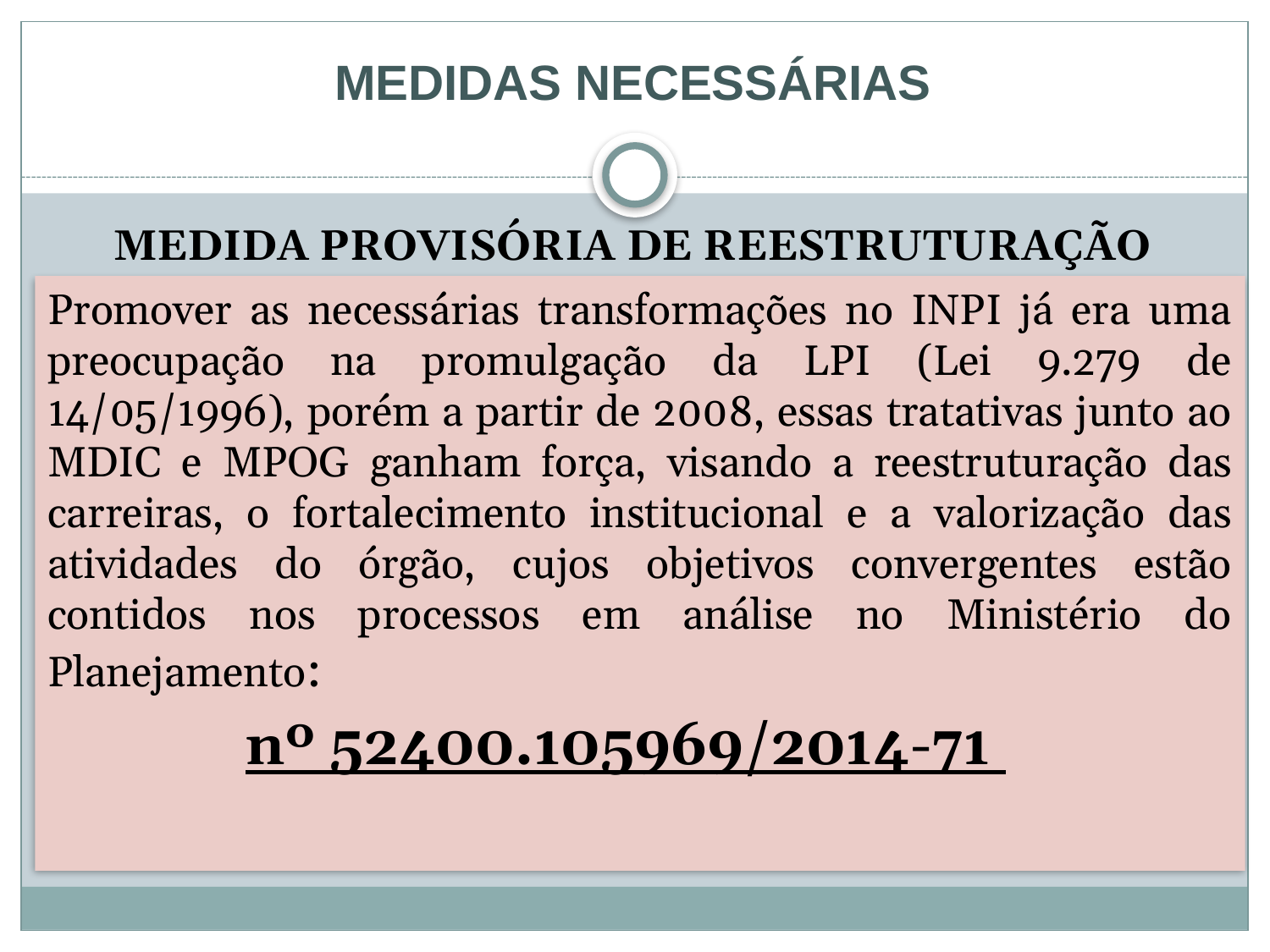

# MEDIDAS NECESSÁRIAS
MEDIDA PROVISÓRIA DE REESTRUTURAÇÃO

Promover as necessárias transformações no INPI já era uma preocupação na promulgação da LPI (Lei 9.279 de 14/05/1996), porém a partir de 2008, essas tratativas junto ao MDIC e MPOG ganham força, visando a reestruturação das carreiras, o fortalecimento institucional e a valorização das atividades do órgão, cujos objetivos convergentes estão contidos nos processos em análise no Ministério do Planejamento:
nº 52400.105969/2014-71